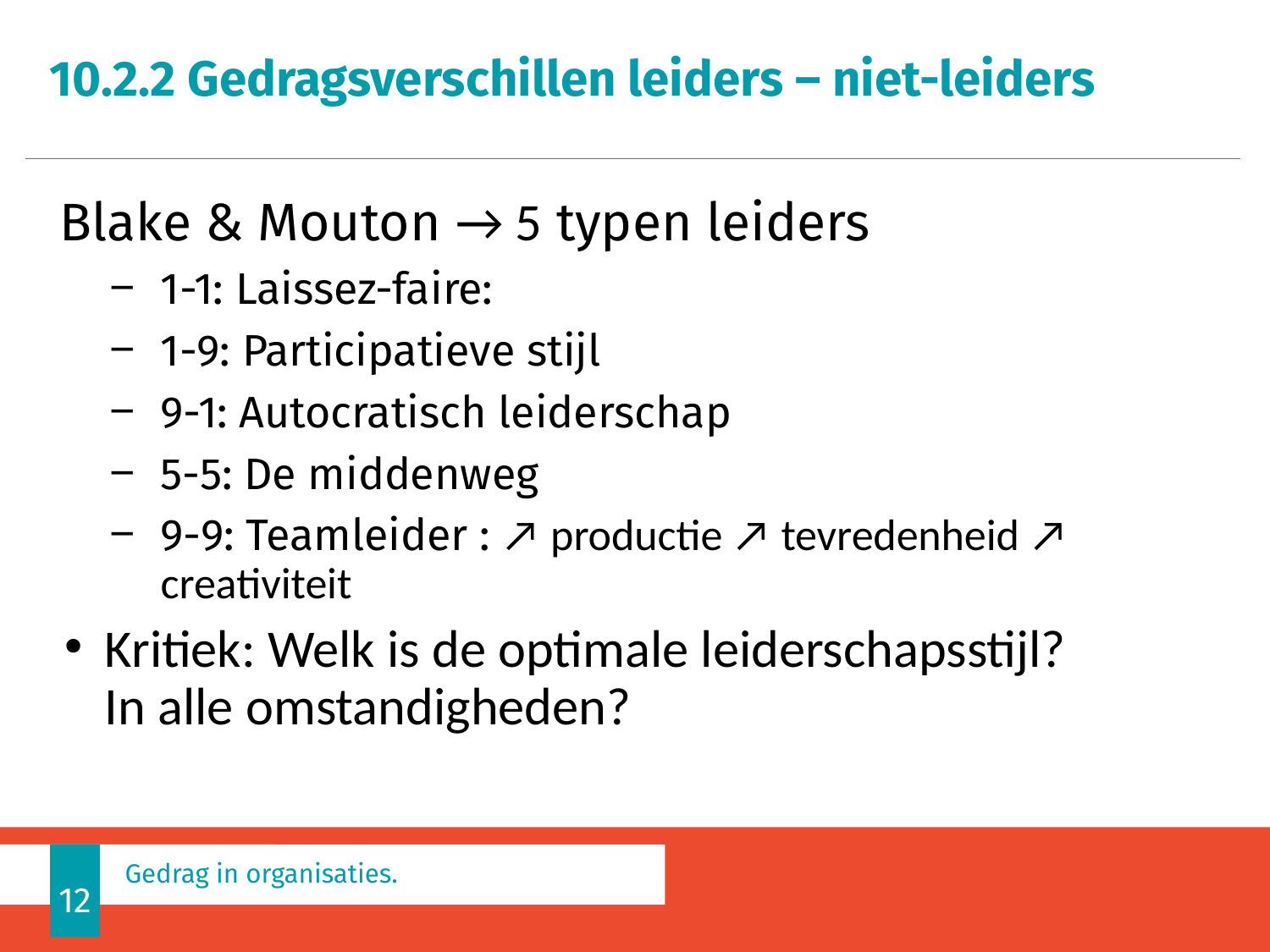

# 10.2.2 Gedragsverschillen leiders – niet-leiders
Blake & Mouton → 5 typen leiders
1-1: Laissez-faire:
1-9: Participatieve stijl
9-1: Autocratisch leiderschap
5-5: De middenweg
9-9: Teamleider : ↗ productie ↗ tevredenheid ↗ creativiteit
Kritiek: Welk is de optimale leiderschapsstijl?
In alle omstandigheden?
12
Gedrag in organisaties.